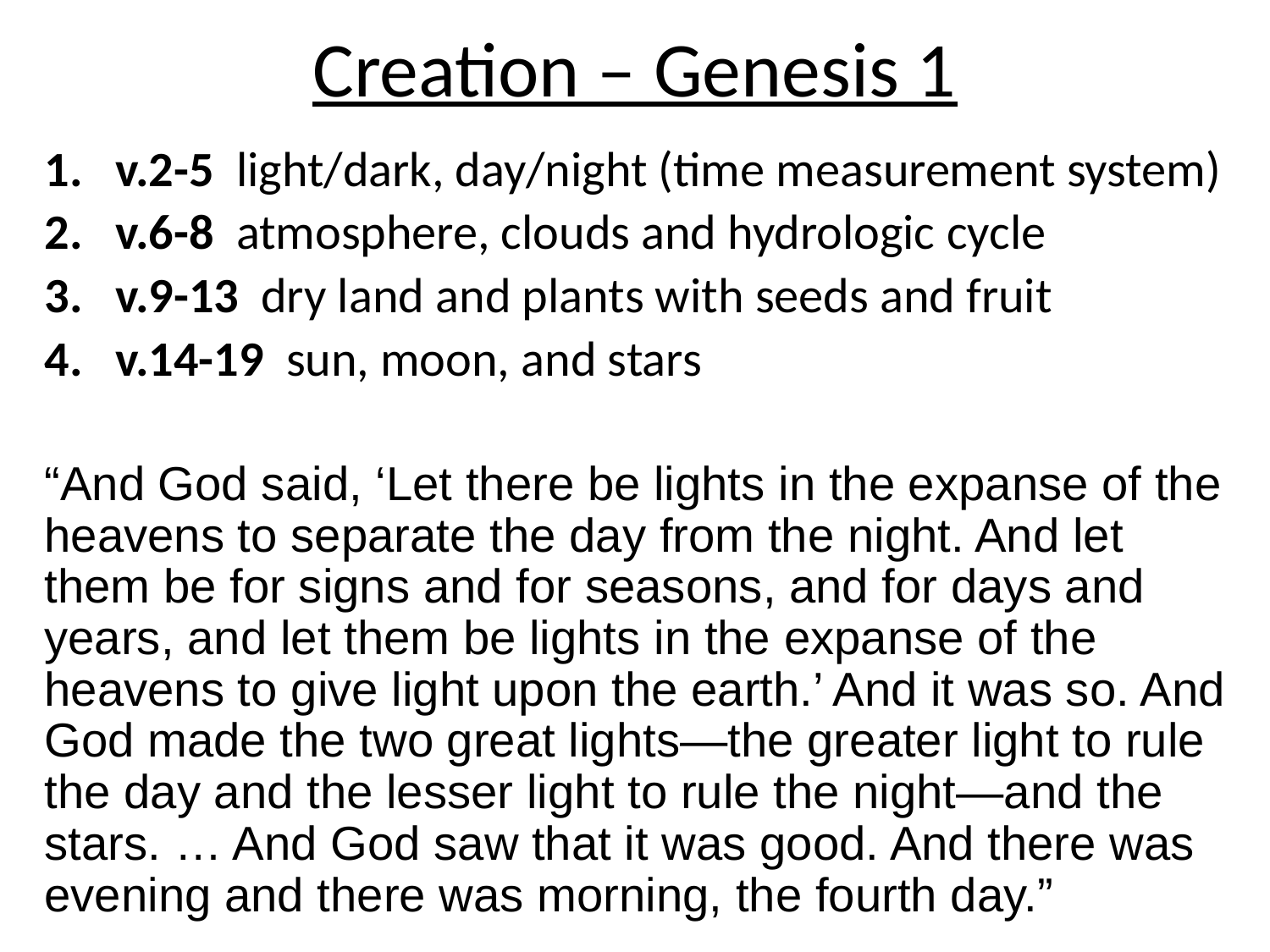

# Creation – Genesis 1
v.2-5  light/dark, day/night (time measurement system)
v.6-8  atmosphere, clouds and hydrologic cycle
v.9-13  dry land and plants with seeds and fruit
v.14-19  sun, moon, and stars

“And God said, ‘Let there be lights in the expanse of the heavens to separate the day from the night. And let them be for signs and for seasons, and for days and years, and let them be lights in the expanse of the heavens to give light upon the earth.’ And it was so. And God made the two great lights—the greater light to rule the day and the lesser light to rule the night—and the stars. … And God saw that it was good. And there was evening and there was morning, the fourth day.”